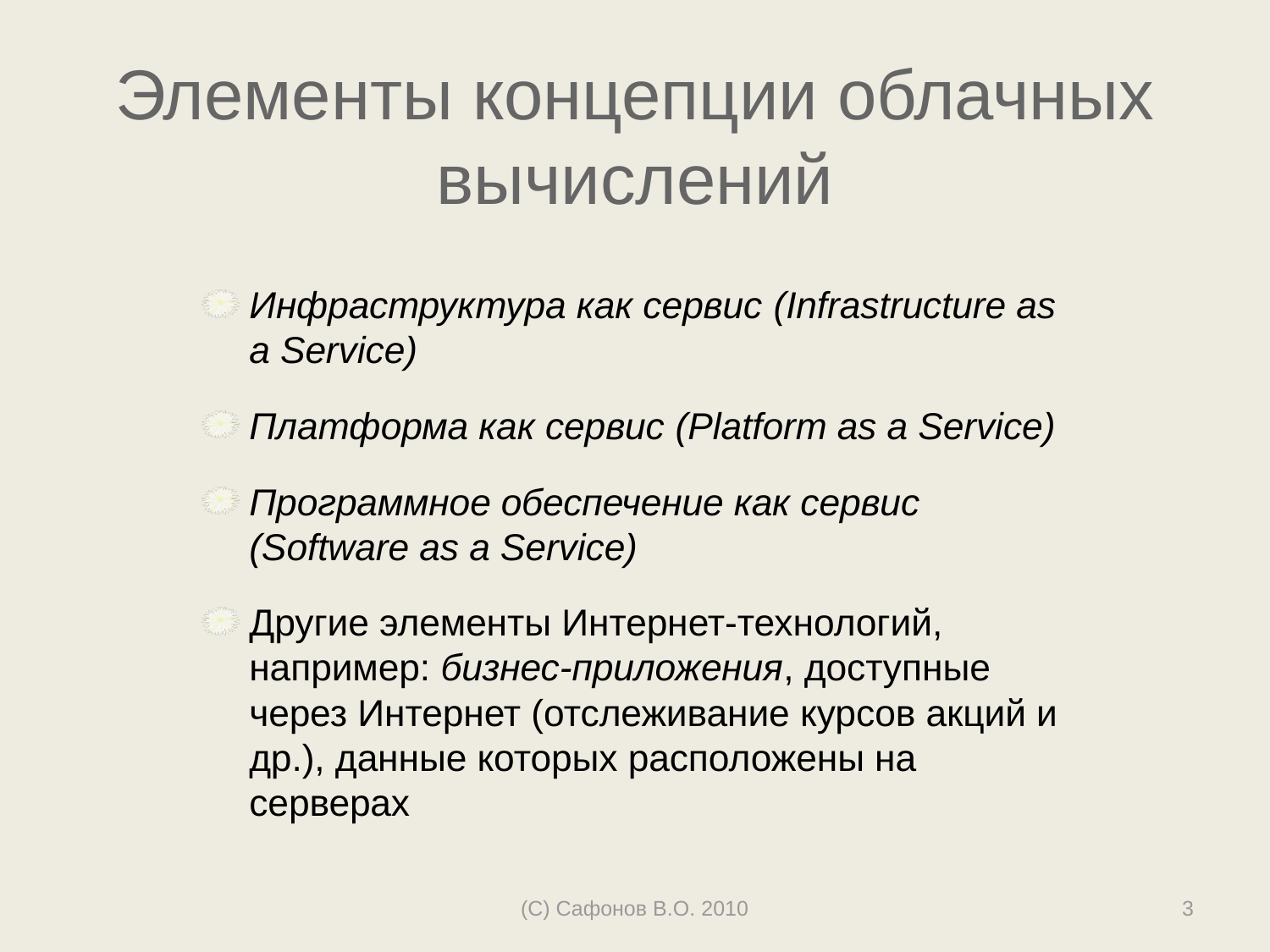

# Элементы концепции облачных вычислений
Инфраструктура как сервис (Infrastructure as a Service)
Платформа как сервис (Platform as a Service)
Программное обеспечение как сервис (Software as a Service)
Другие элементы Интернет-технологий, например: бизнес-приложения, доступные через Интернет (отслеживание курсов акций и др.), данные которых расположены на серверах
(C) Сафонов В.О. 2010
3